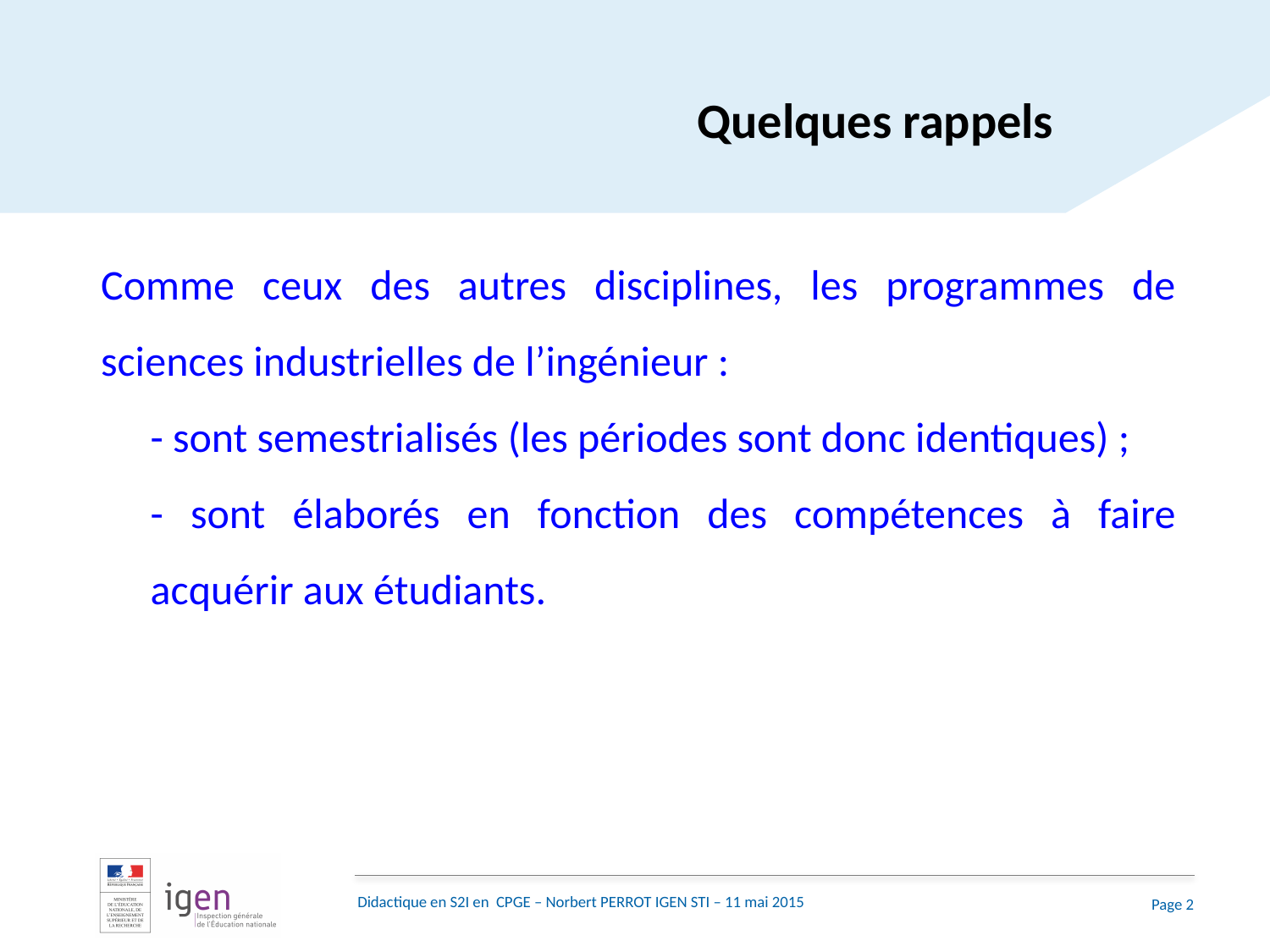

Quelques rappels
Comme ceux des autres disciplines, les programmes de sciences industrielles de l’ingénieur :
- sont semestrialisés (les périodes sont donc identiques) ;
- sont élaborés en fonction des compétences à faire acquérir aux étudiants.